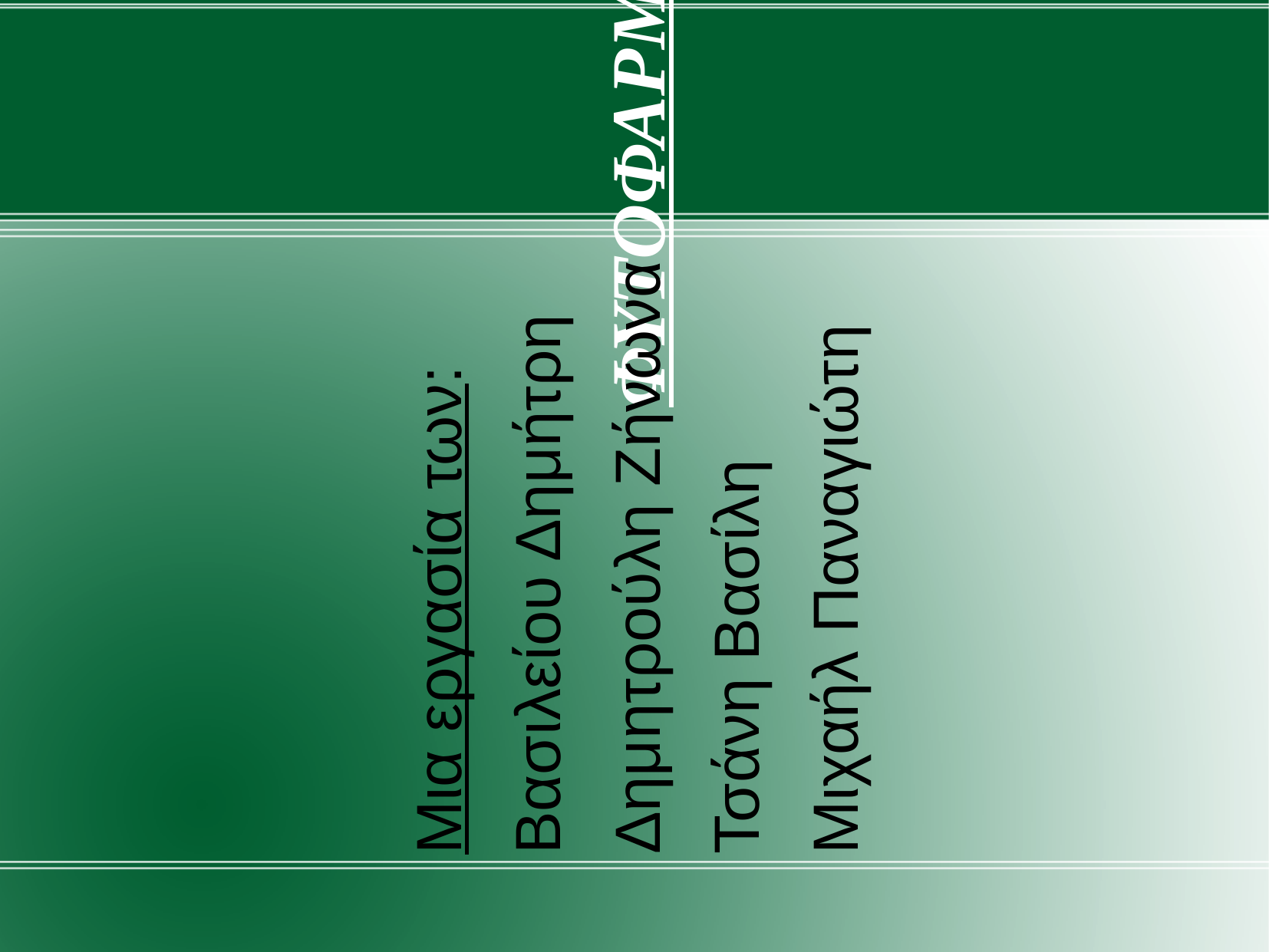

ΦΥΤΟΦΑΡΜΑΚΑ
Μια εργασία των:
Βασιλείου Δημήτρη
Δημητρούλη Ζήνωνα
Τσάνη Βασίλη
Μιχαήλ Παναγιώτη